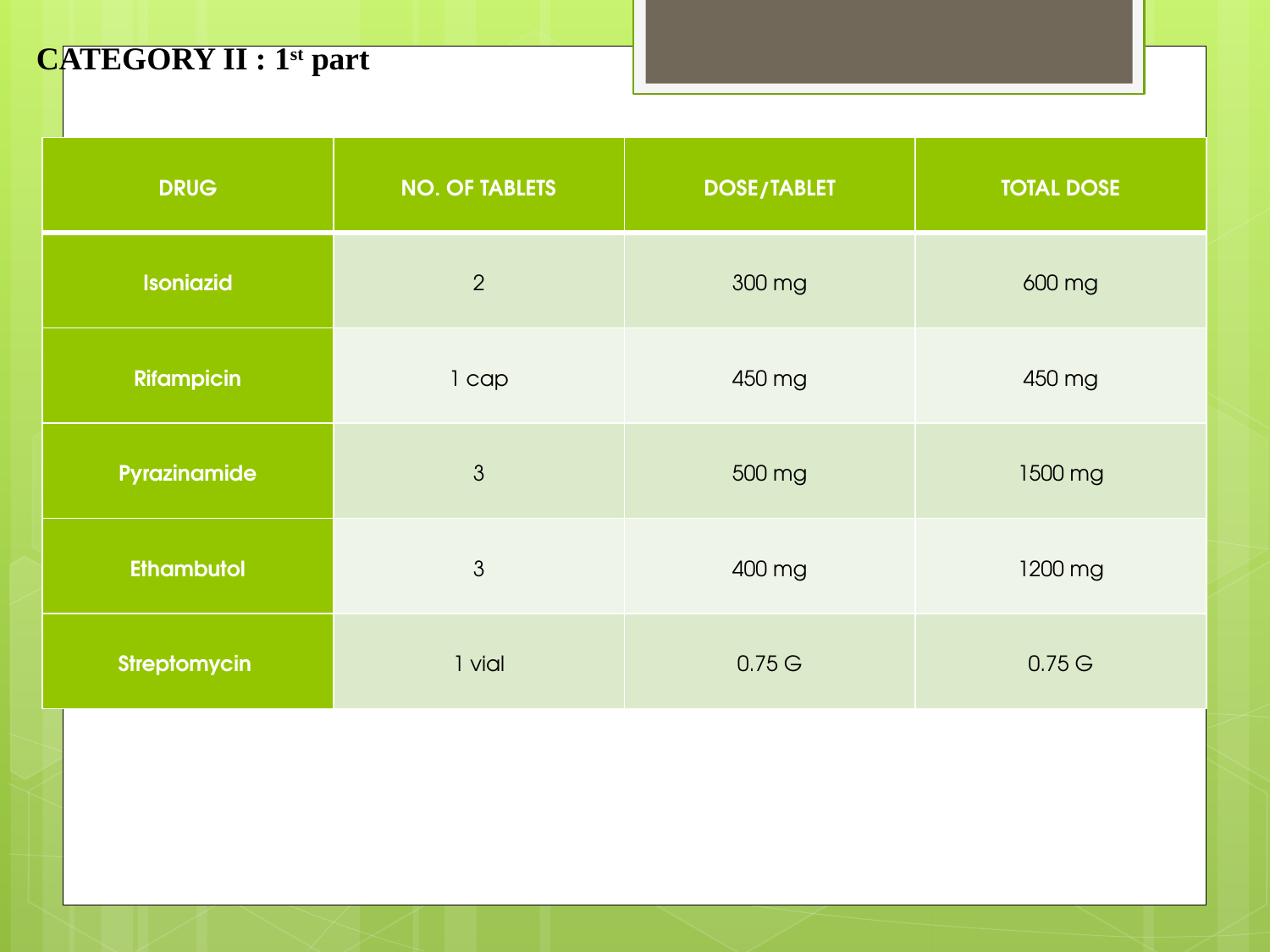

CATEGORY II : 1st part
| DRUG | NO. OF TABLETS | DOSE/TABLET | TOTAL DOSE |
| --- | --- | --- | --- |
| Isoniazid | 2 | 300 mg | 600 mg |
| Rifampicin | 1 cap | 450 mg | 450 mg |
| Pyrazinamide | 3 | 500 mg | 1500 mg |
| Ethambutol | 3 | 400 mg | 1200 mg |
| Streptomycin | 1 vial | 0.75 G | 0.75 G |